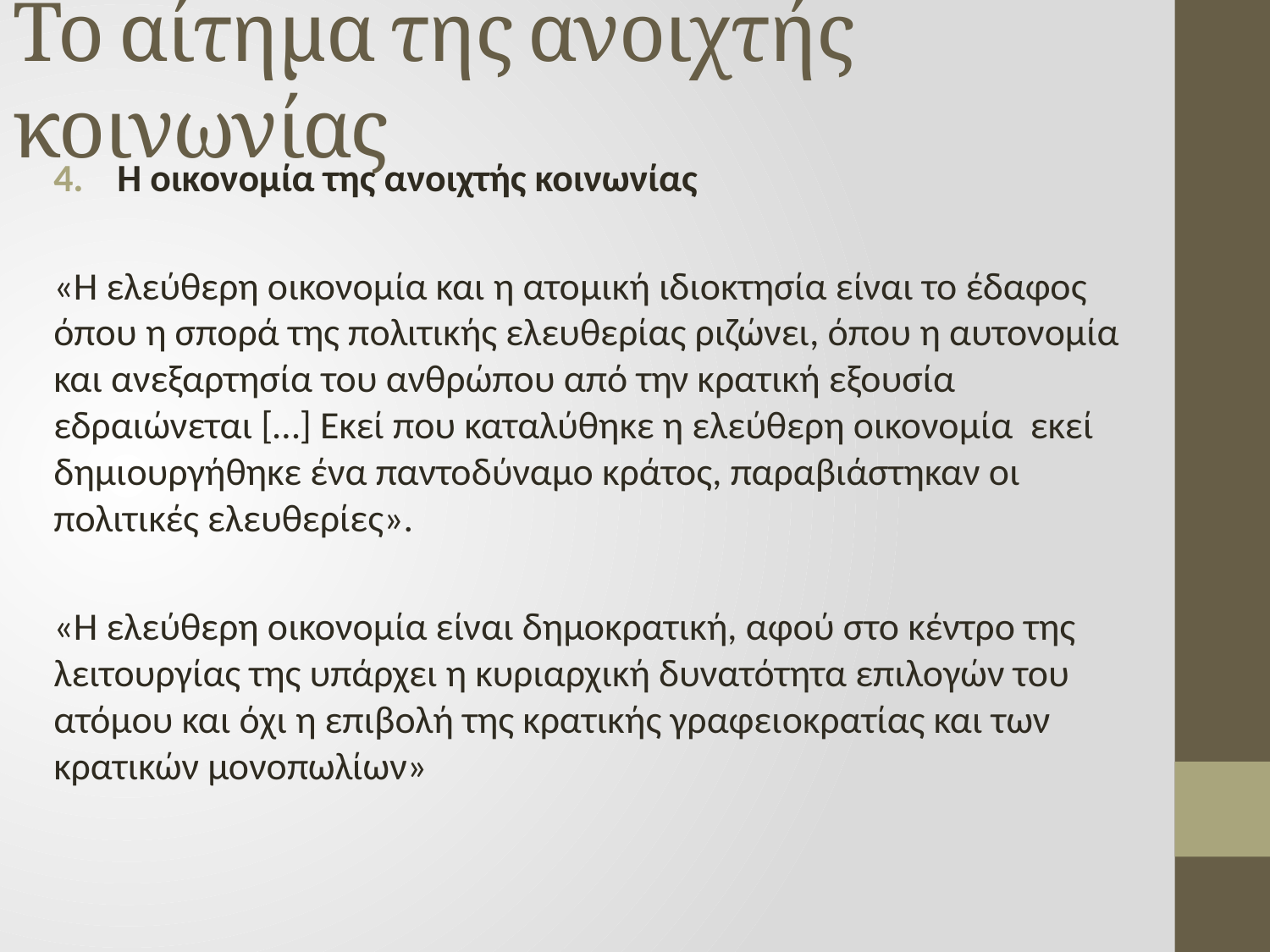

# Το αίτημα της ανοιχτής κοινωνίας
Η οικονομία της ανοιχτής κοινωνίας

«Η ελεύθερη οικονομία και η ατομική ιδιοκτησία είναι το έδαφος όπου η σπορά της πολιτικής ελευθερίας ριζώνει, όπου η αυτονομία και ανεξαρτησία του ανθρώπου από την κρατική εξουσία εδραιώνεται […] Εκεί που καταλύθηκε η ελεύθερη οικονομία  εκεί δημιουργήθηκε ένα παντοδύναμο κράτος, παραβιάστηκαν οι πολιτικές ελευθερίες».

«Η ελεύθερη οικονομία είναι δημοκρατική, αφού στο κέντρο της λειτουργίας της υπάρχει η κυριαρχική δυνατότητα επιλογών του ατόμου και όχι η επιβολή της κρατικής γραφειοκρατίας και των κρατικών μονοπωλίων»